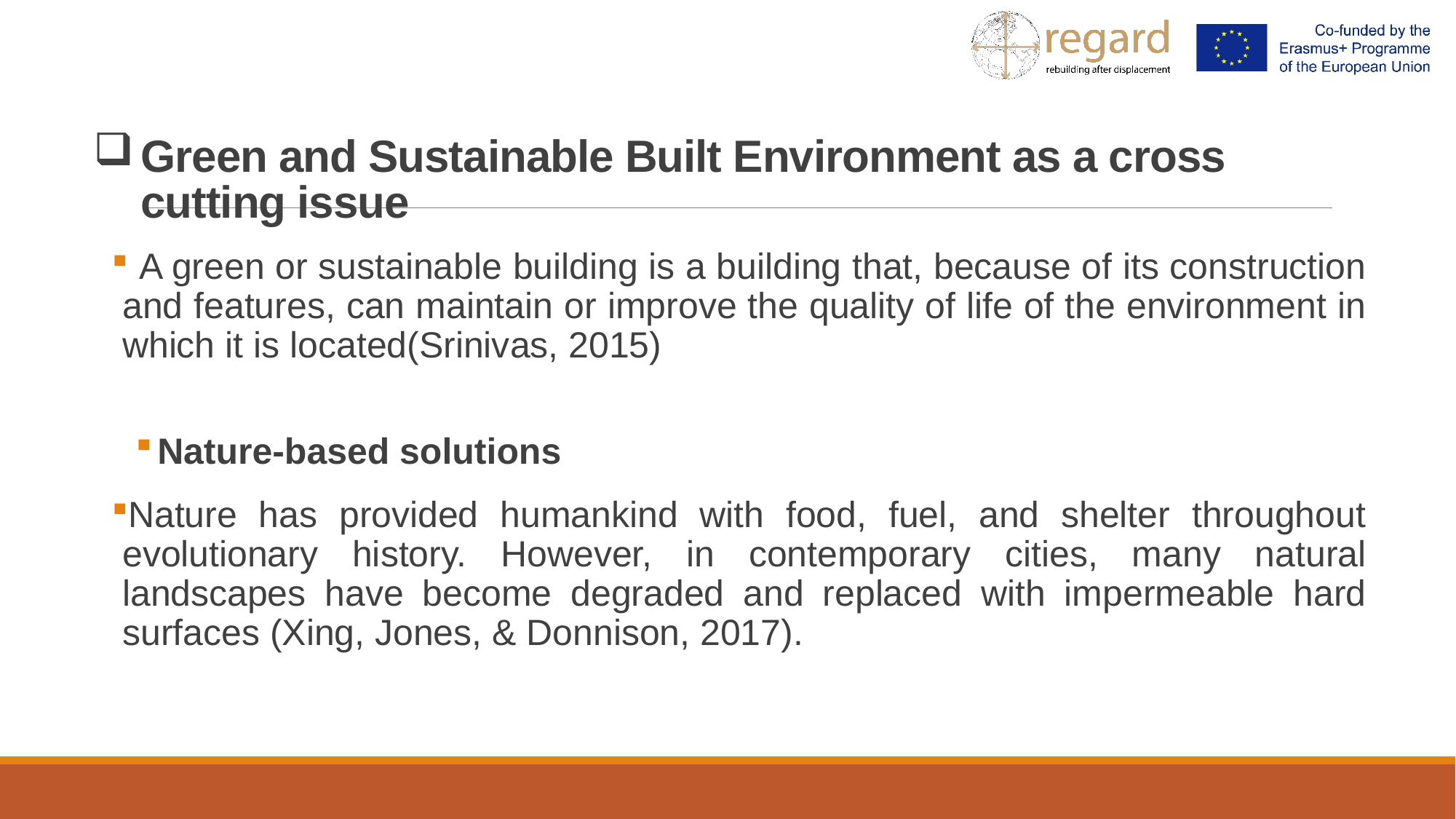

# Green and Sustainable Built Environment as a cross cutting issue
 A green or sustainable building is a building that, because of its construction and features, can maintain or improve the quality of life of the environment in which it is located(Srinivas, 2015)

Nature-based solutions
Nature has provided humankind with food, fuel, and shelter throughout evolutionary history. However, in contemporary cities, many natural landscapes have become degraded and replaced with impermeable hard surfaces (Xing, Jones, & Donnison, 2017).